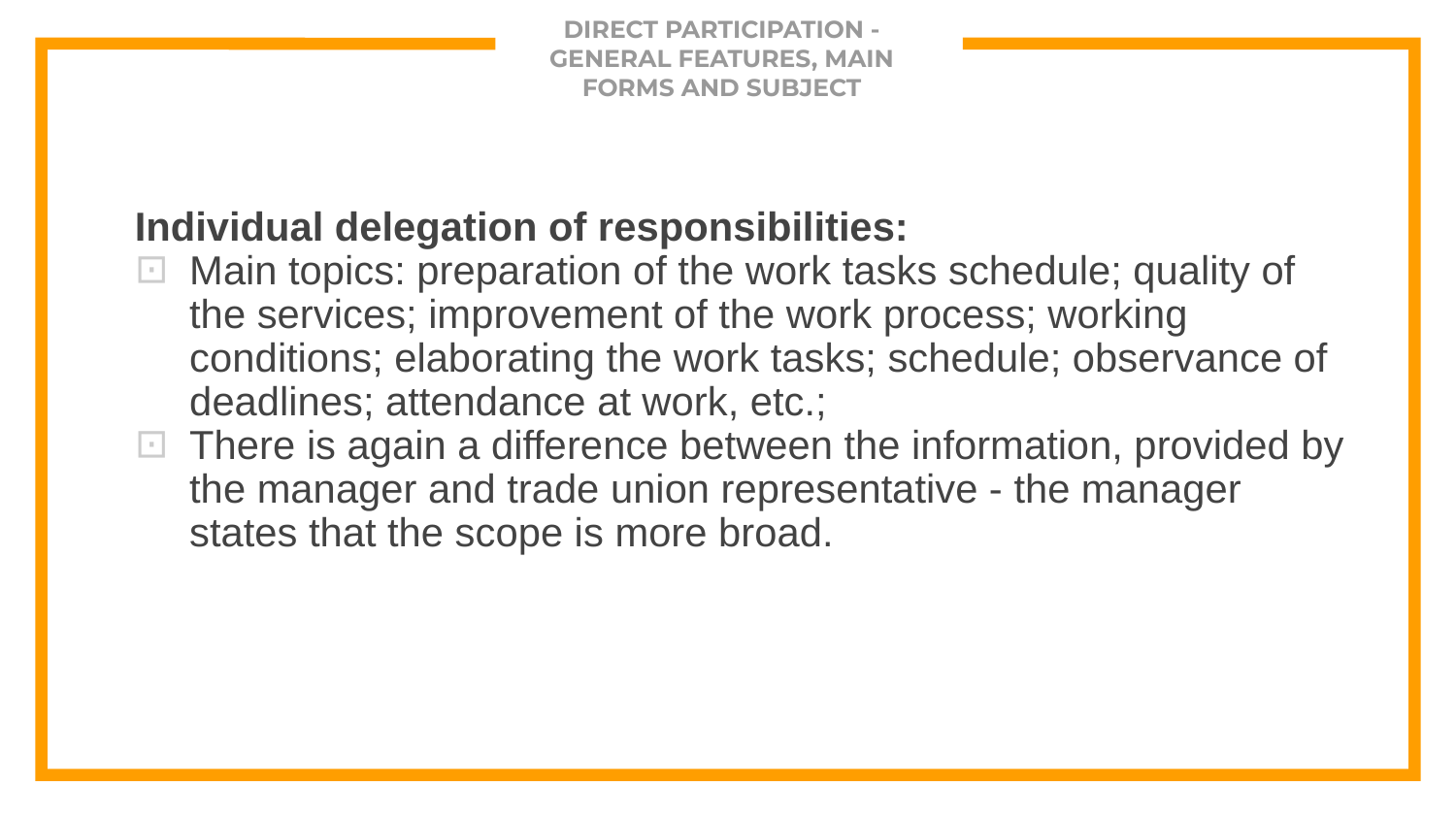

# DIRECT PARTICIPATION - GENERAL FEATURES, MAIN FORMS AND SUBJECT
Individual delegation of responsibilities:
Main topics: preparation of the work tasks schedule; quality of the services; improvement of the work process; working conditions; elaborating the work tasks; schedule; observance of deadlines; attendance at work, etc.;
There is again a difference between the information, provided by the manager and trade union representative - the manager states that the scope is more broad.